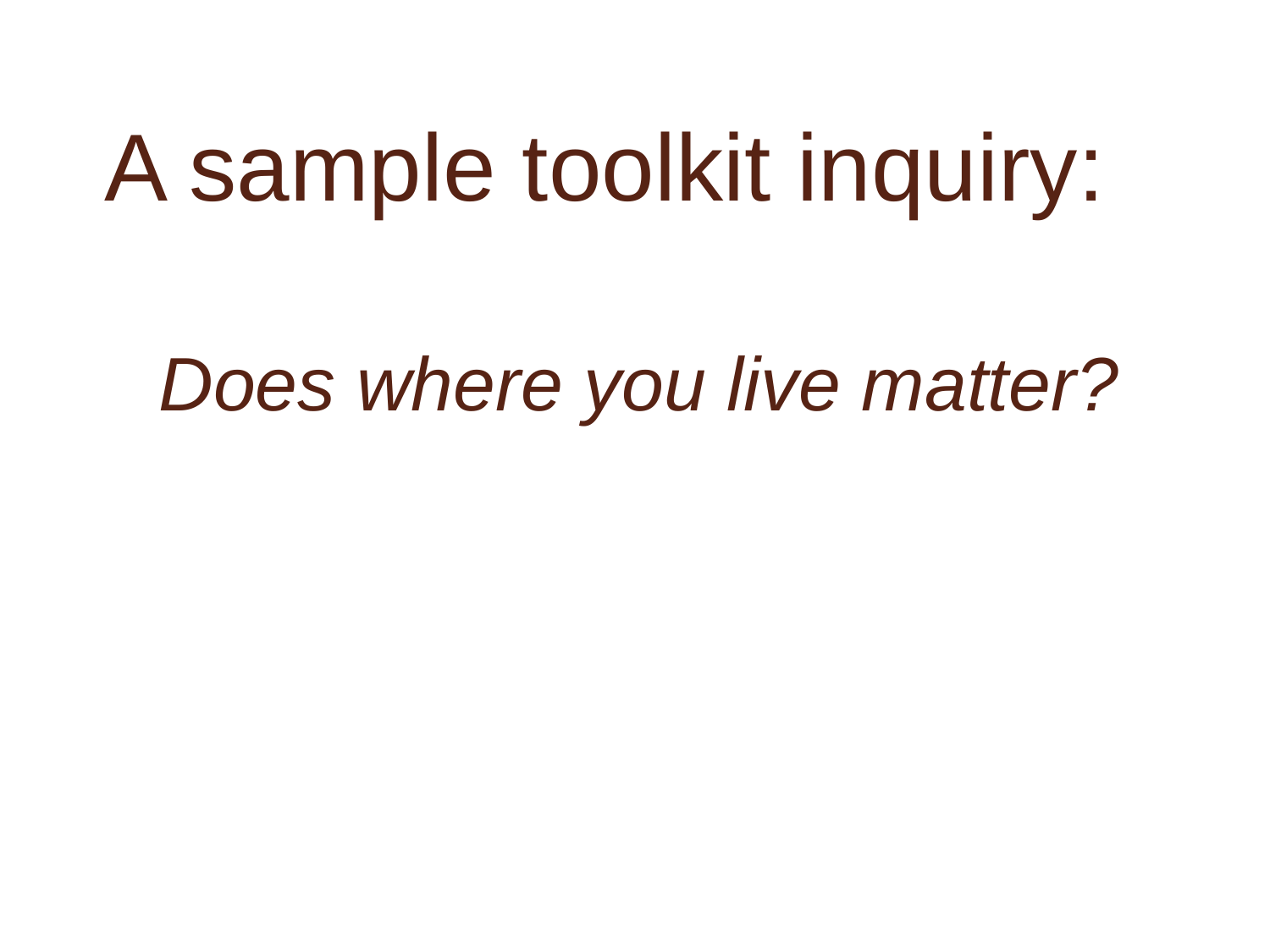

A sample toolkit inquiry:

Does where you live matter?